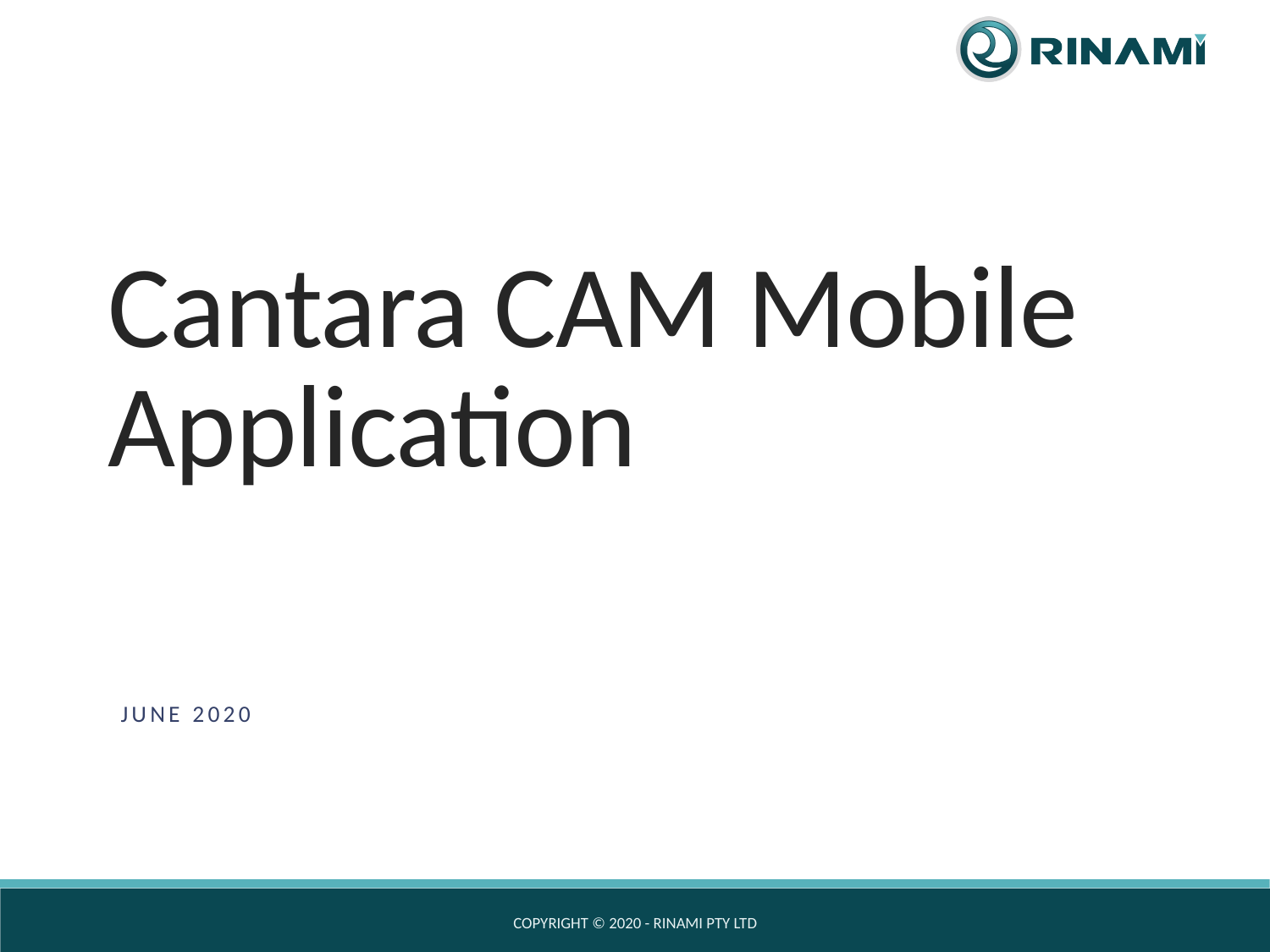

# Cantara CAM Mobile Application
 june 2020
Copyright © 2020 - Rinami Pty Ltd